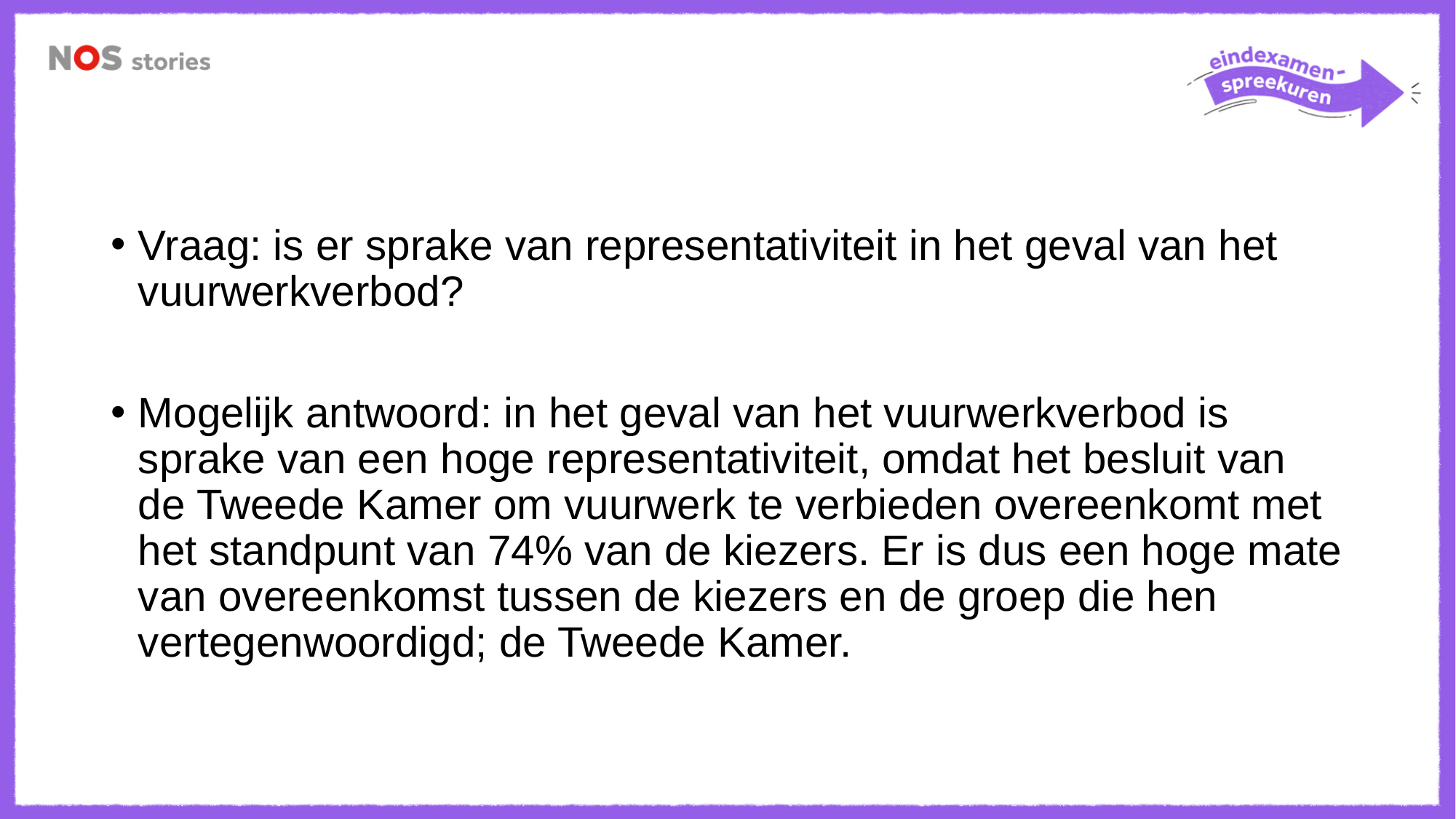

#
Vraag: is er sprake van representativiteit in het geval van het vuurwerkverbod?

Mogelijk antwoord: in het geval van het vuurwerkverbod is sprake van een hoge representativiteit, omdat het besluit van de Tweede Kamer om vuurwerk te verbieden overeenkomt met het standpunt van 74% van de kiezers. Er is dus een hoge mate van overeenkomst tussen de kiezers en de groep die hen vertegenwoordigd; de Tweede Kamer.